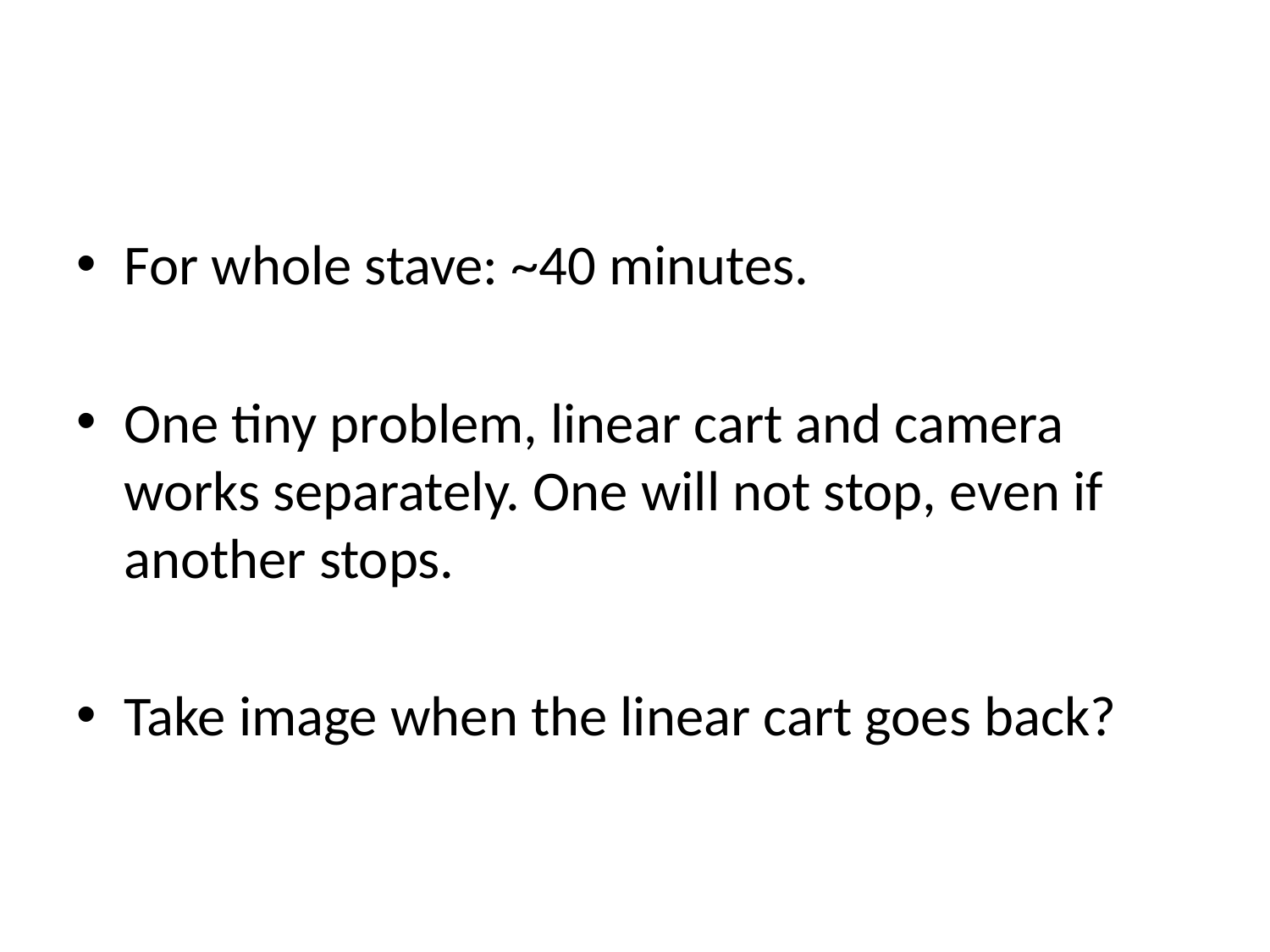

For whole stave: ~40 minutes.

One tiny problem, linear cart and camera works separately. One will not stop, even if another stops.

Take image when the linear cart goes back?